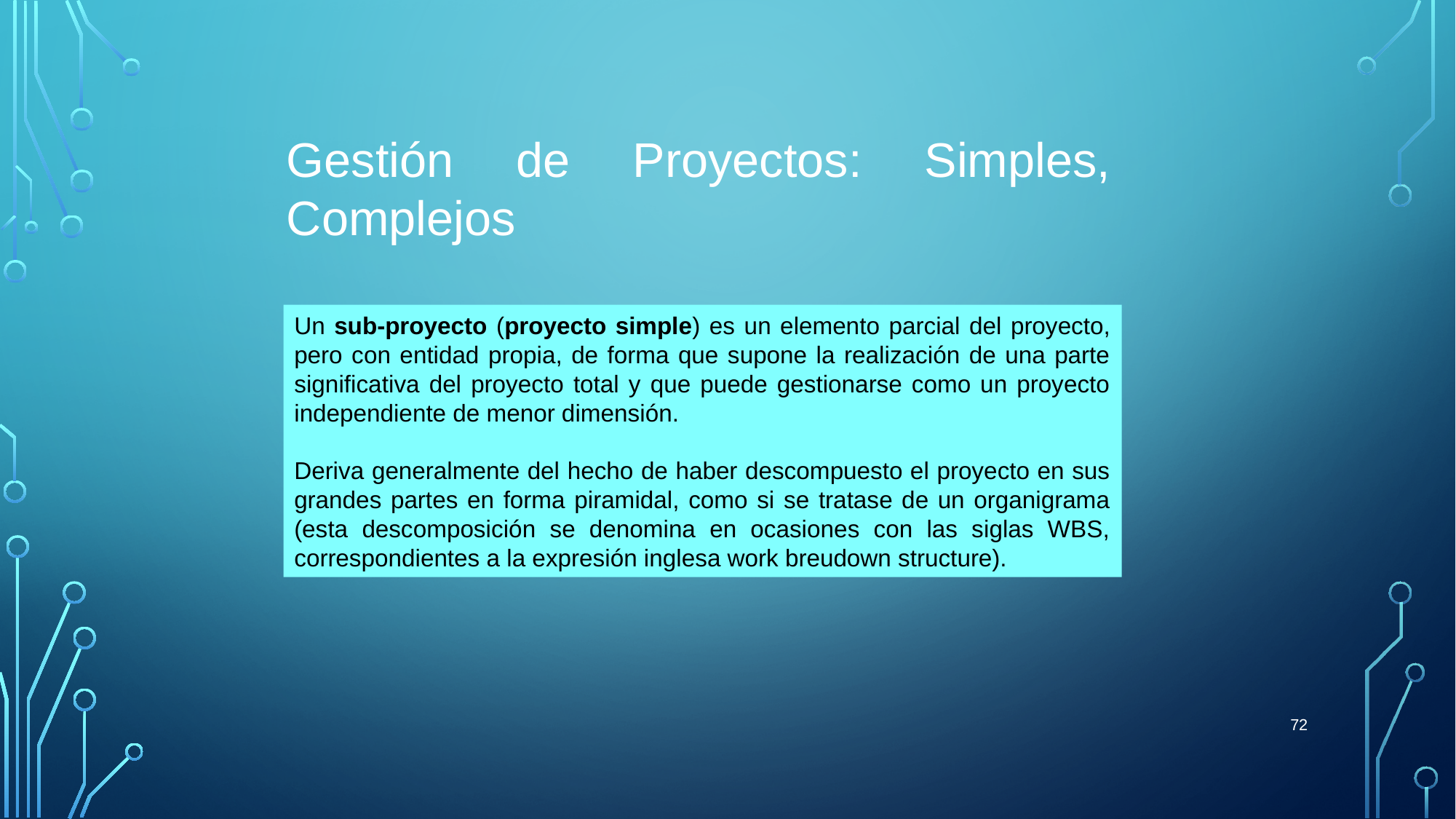

Gestión de Proyectos: Simples, Complejos
Un sub-proyecto (proyecto simple) es un elemento parcial del proyecto, pero con entidad propia, de forma que supone la realización de una parte significativa del proyecto total y que puede gestionarse como un proyecto independiente de menor dimensión.

Deriva generalmente del hecho de haber descompuesto el proyecto en sus grandes partes en forma piramidal, como si se tratase de un organigrama (esta descomposición se denomina en ocasiones con las siglas WBS, correspondientes a la expresión inglesa work breudown structure).
72